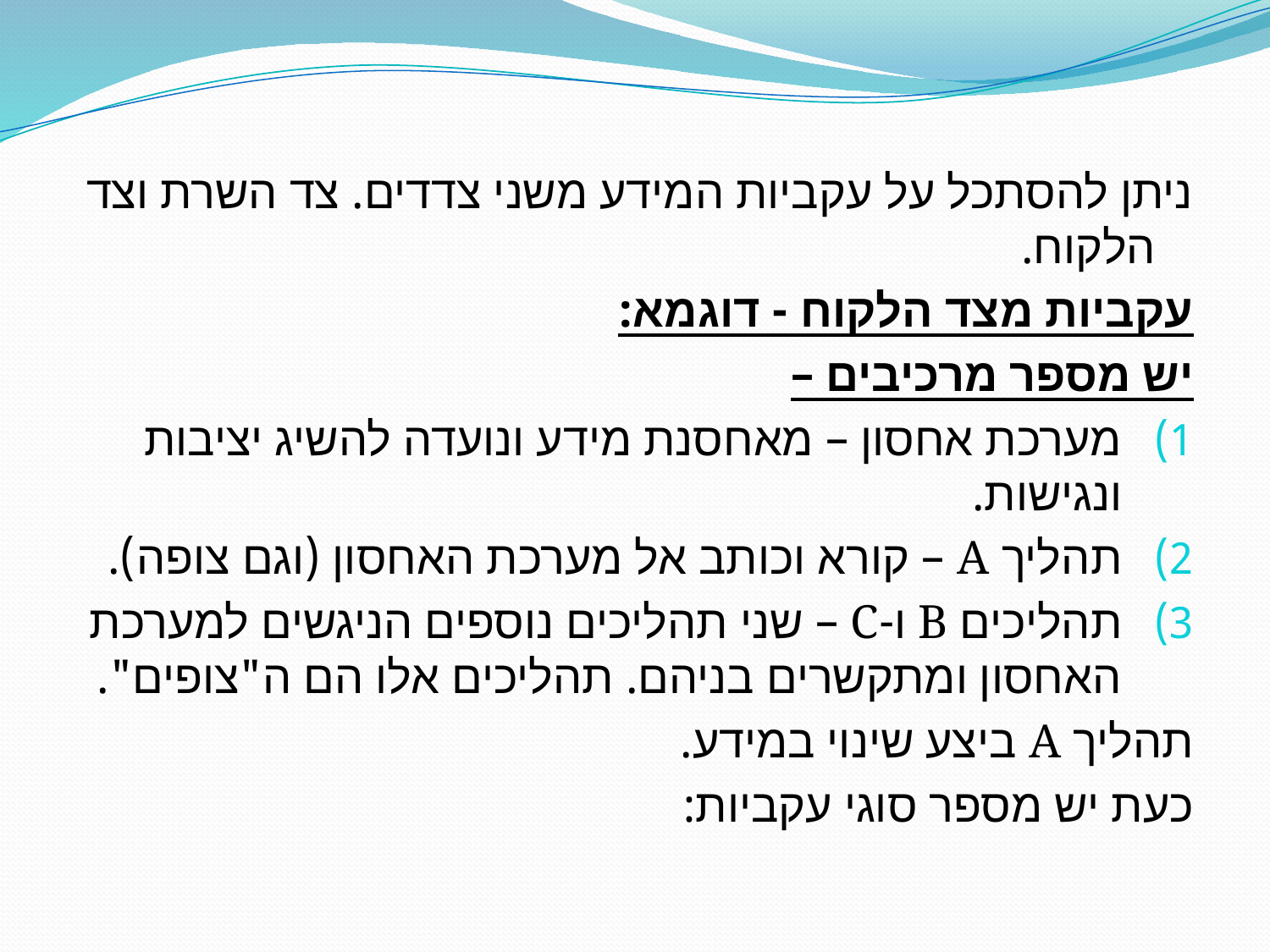

ניתן להסתכל על עקביות המידע משני צדדים. צד השרת וצד הלקוח.
עקביות מצד הלקוח - דוגמא:
יש מספר מרכיבים –
מערכת אחסון – מאחסנת מידע ונועדה להשיג יציבות ונגישות.
תהליך A – קורא וכותב אל מערכת האחסון (וגם צופה).
תהליכים B ו-C – שני תהליכים נוספים הניגשים למערכת האחסון ומתקשרים בניהם. תהליכים אלו הם ה"צופים".
תהליך A ביצע שינוי במידע.
כעת יש מספר סוגי עקביות: